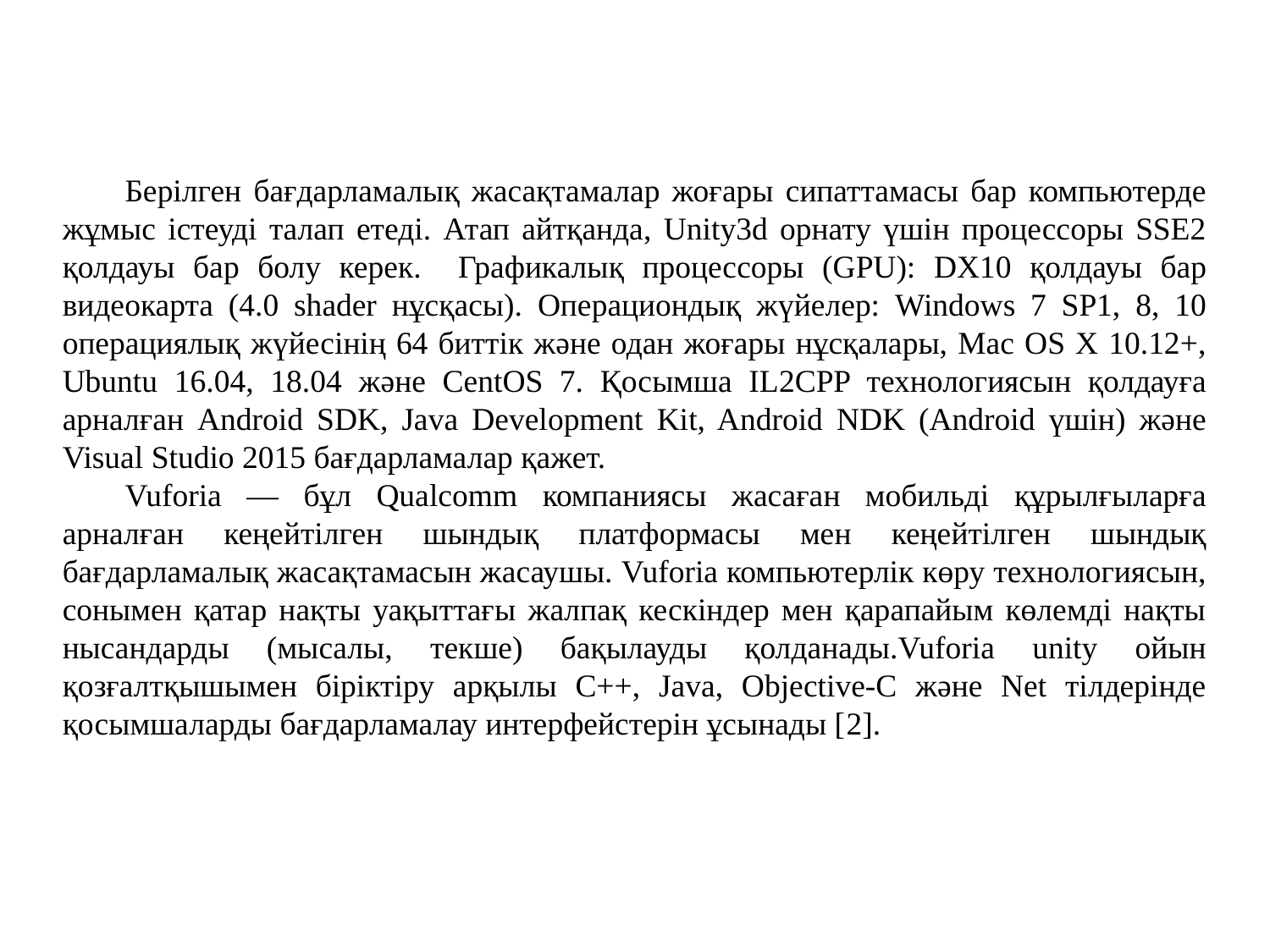

Берілген бағдарламалық жасақтамалар жоғары сипаттамасы бар компьютерде жұмыс істеуді талап етеді. Атап айтқанда, Unity3d орнату үшін процессоры SSE2 қолдауы бар болу керек.  Графикалық процессоры (GPU): DX10 қолдауы бар видеокарта (4.0 shader нұсқасы). Операциондық жүйелер: Windows 7 SP1, 8, 10 операциялық жүйесінің 64 биттік және одан жоғары нұсқалары, Mac OS X 10.12+, Ubuntu 16.04, 18.04 және CentOS 7. Қосымша IL2CPP технологиясын қолдауға арналған Android SDK, Java Development Kit, Android NDK (Android үшін) және Visual Studio 2015 бағдарламалар қажет.
Vuforia — бұл Qualcomm компаниясы жасаған мобильді құрылғыларға арналған кеңейтілген шындық платформасы мен кеңейтілген шындық бағдарламалық жасақтамасын жасаушы. Vuforia компьютерлік көру технологиясын, сонымен қатар нақты уақыттағы жалпақ кескіндер мен қарапайым көлемді нақты нысандарды (мысалы, текше) бақылауды қолданады.Vuforia unity ойын қозғалтқышымен біріктіру арқылы C++, Java, Objective-C және Net тілдерінде қосымшаларды бағдарламалау интерфейстерін ұсынады [2].